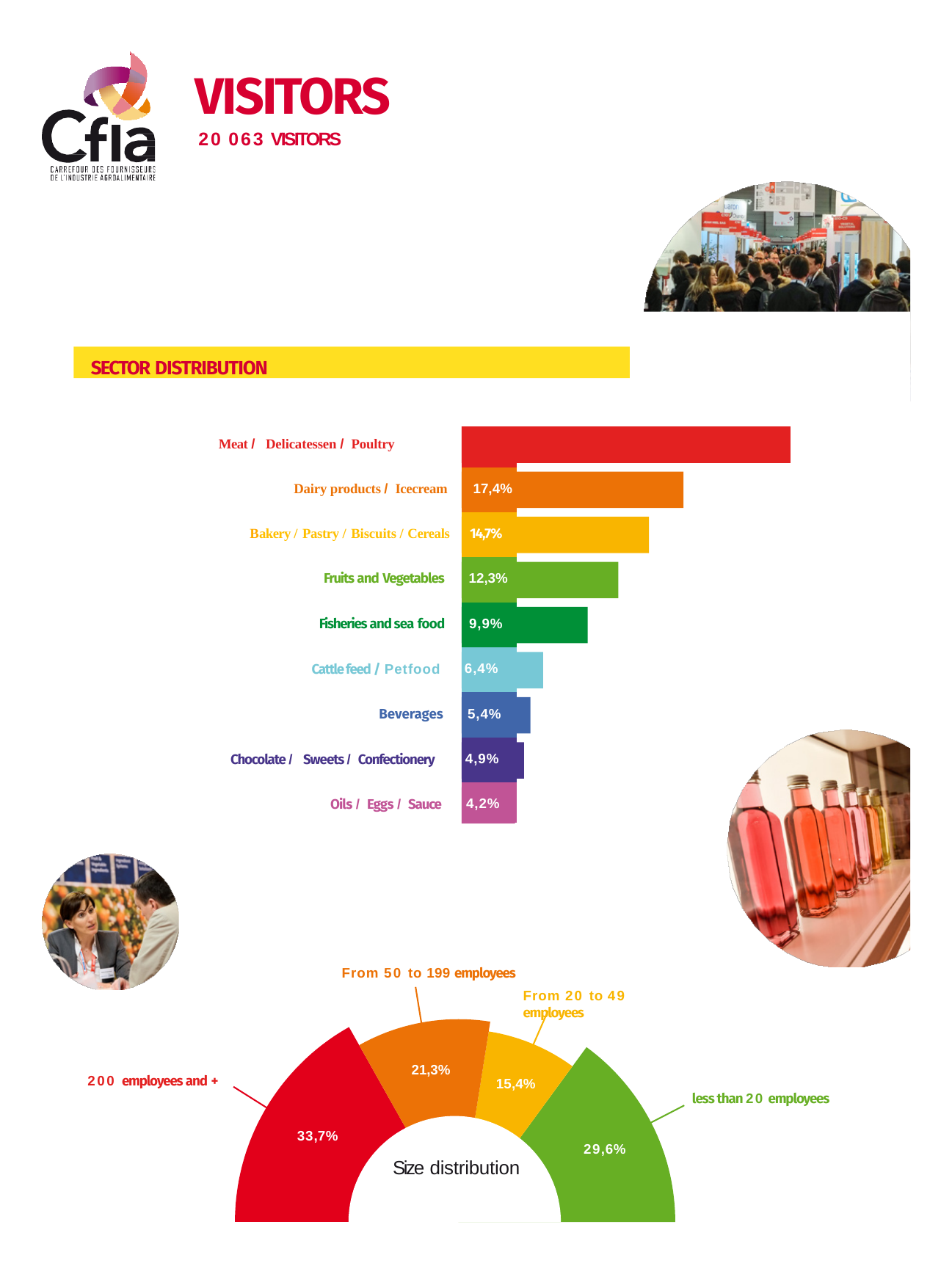

# VISITORS
20 063 VISITORS

SECTOR DISTRIBUTION

| Meat / Delicatessen / Poultry | 24,8% |
| --- | --- |
| Dairy products / Icecream | 17,4% |
| Bakery / Pastry / Biscuits / Cereals | 14,7% |
| Fruits and Vegetables | 12,3% |
| Fisheries and sea food | 9,9% |
| Cattle feed / Petfood | 6,4% |
| Beverages | 5,4% |
| Chocolate / Sweets / Confectionery | 4,9% |
| Oils / Eggs / Sauce | 4,2% |

From 50 to 199 employees
From 20 to 49 employees

21,3%
200 employees and +
15,4%

less than 20 employees

33,7%
29,6%
Size distribution